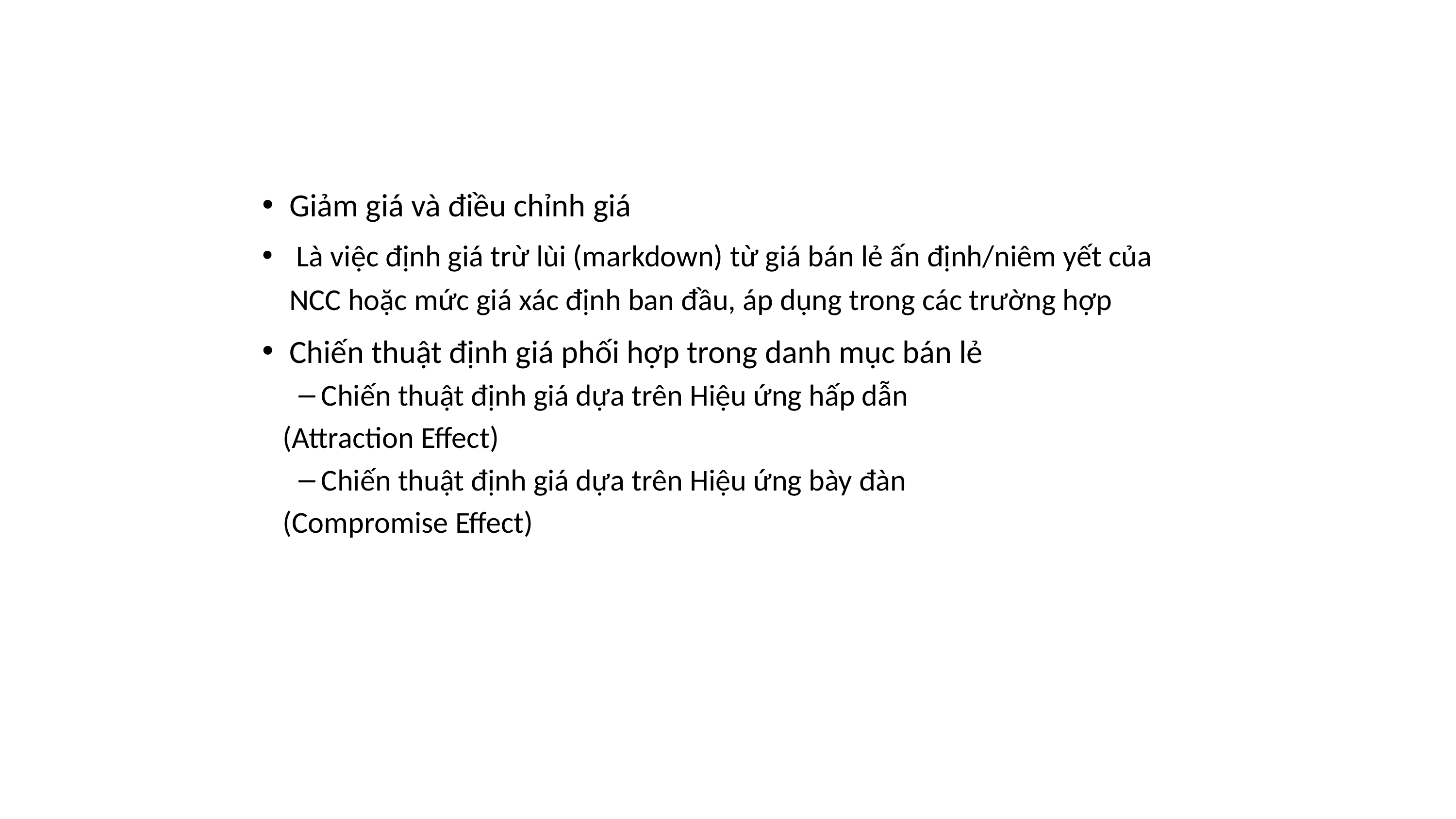

Giảm giá và điều chỉnh giá
 Là việc định giá trừ lùi (markdown) từ giá bán lẻ ấn định/niêm yết của NCC hoặc mức giá xác định ban đầu, áp dụng trong các trường hợp
Chiến thuật định giá phối hợp trong danh mục bán lẻ
Chiến thuật định giá dựa trên Hiệu ứng hấp dẫn
(Attraction Effect)
Chiến thuật định giá dựa trên Hiệu ứng bày đàn
(Compromise Effect)